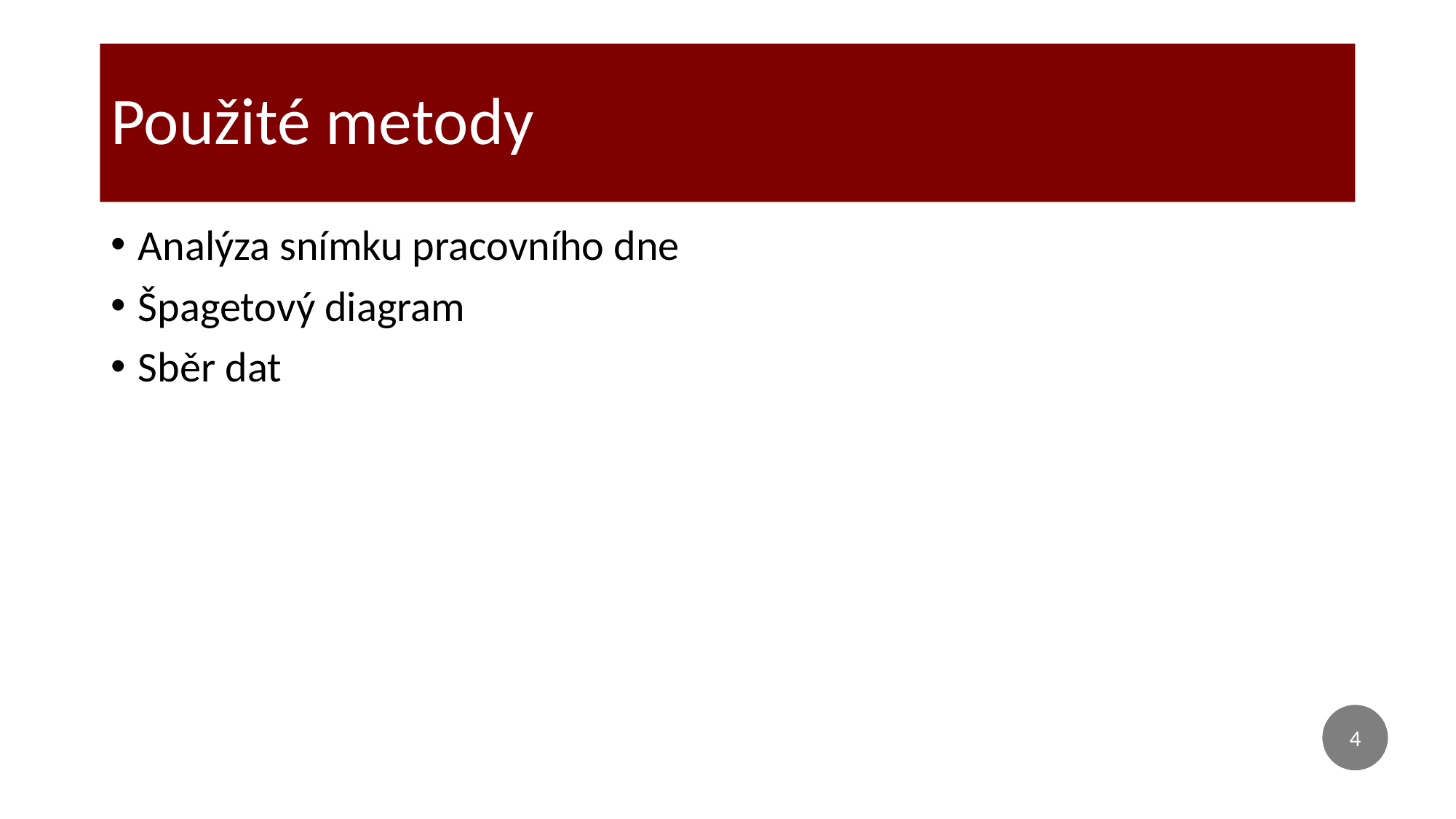

# Použité metody
Analýza snímku pracovního dne
Špagetový diagram
Sběr dat

4